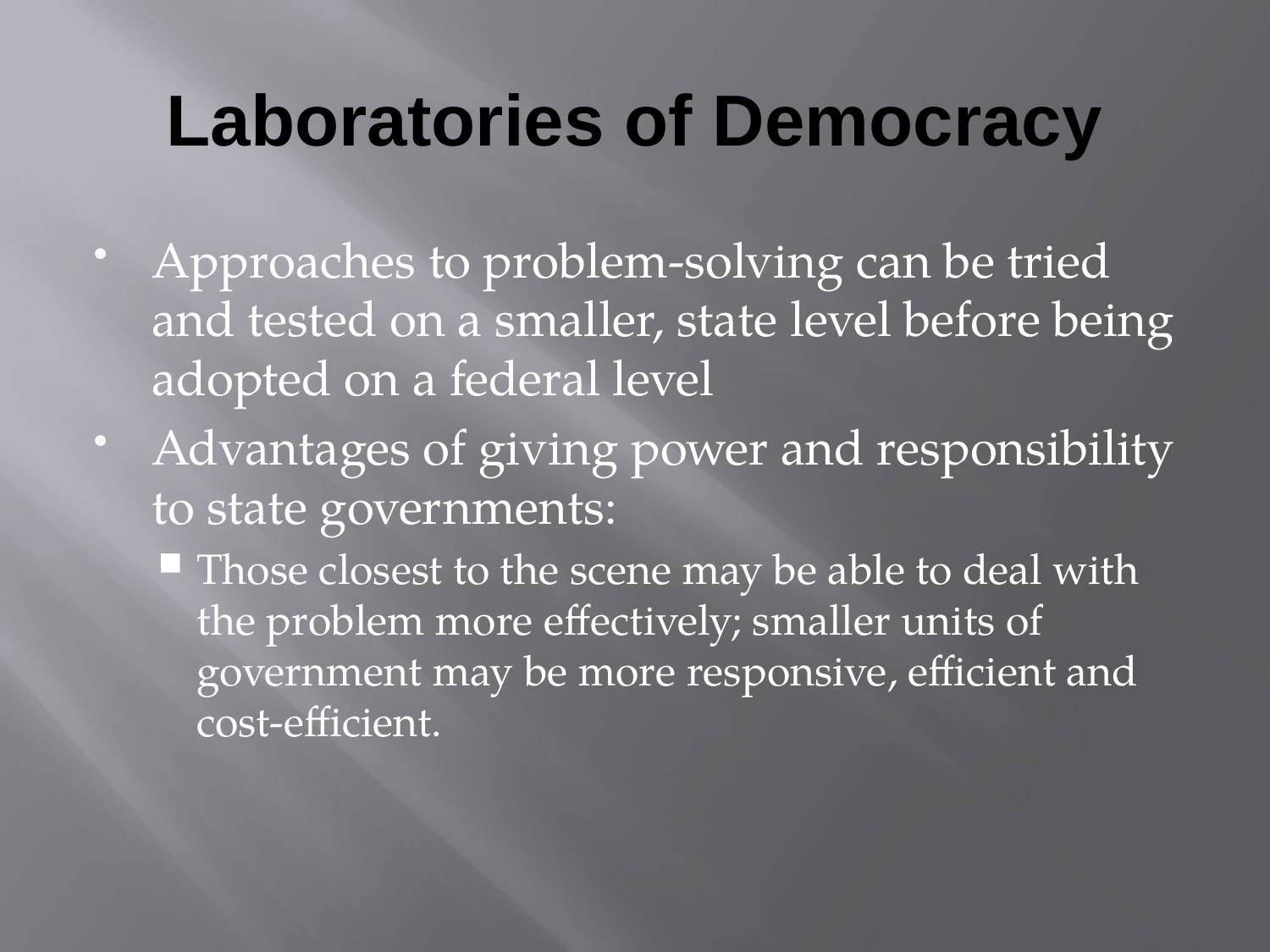

# Laboratories of Democracy
Approaches to problem-solving can be tried and tested on a smaller, state level before being adopted on a federal level
Advantages of giving power and responsibility to state governments:
Those closest to the scene may be able to deal with the problem more effectively; smaller units of government may be more responsive, efficient and cost-efficient.